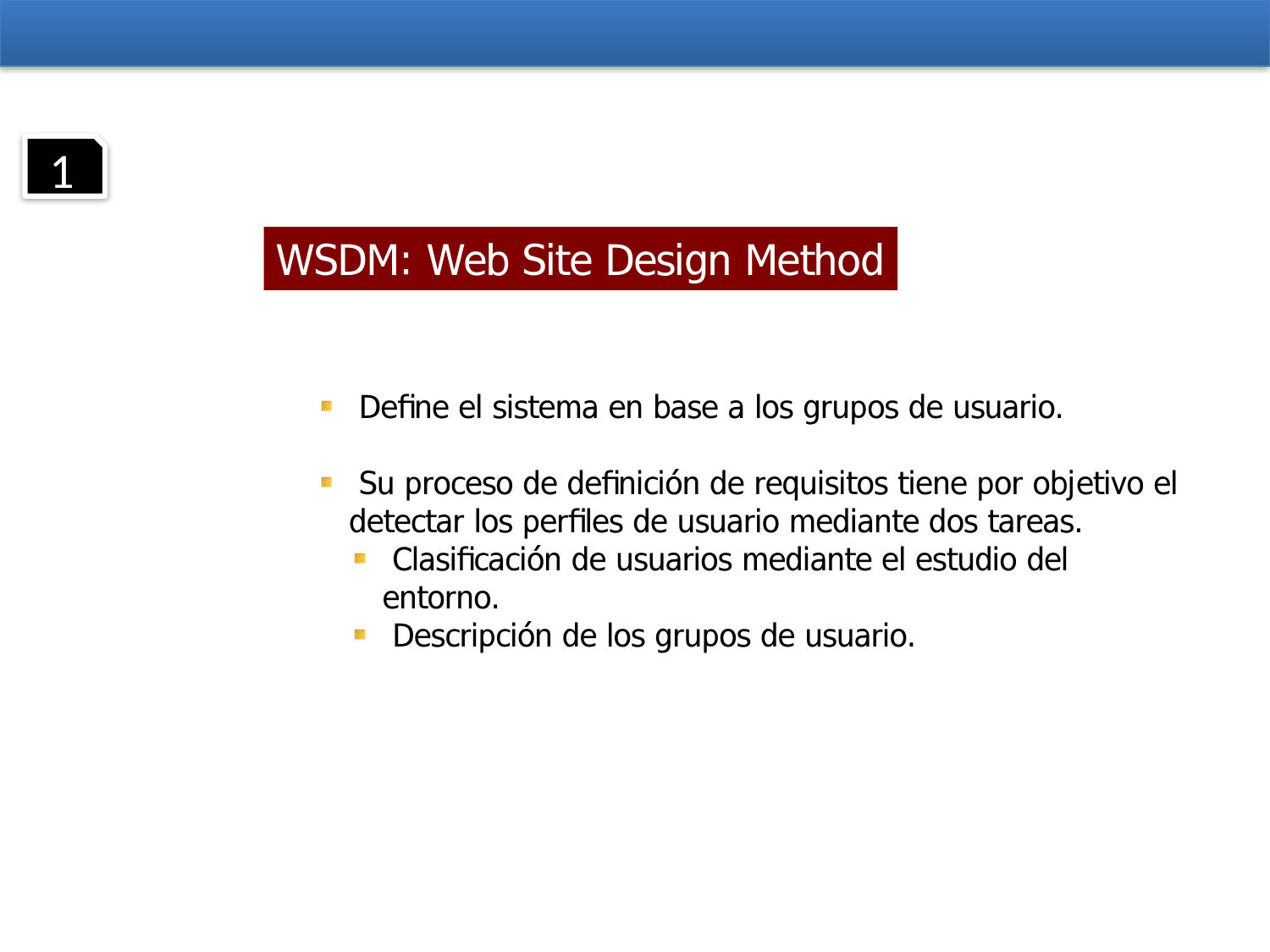

1
WSDM: Web Site Design Method
 Define el sistema en base a los grupos de usuario.

 Su proceso de definición de requisitos tiene por objetivo el detectar los perfiles de usuario mediante dos tareas.
 Clasificación de usuarios mediante el estudio del entorno.
 Descripción de los grupos de usuario.